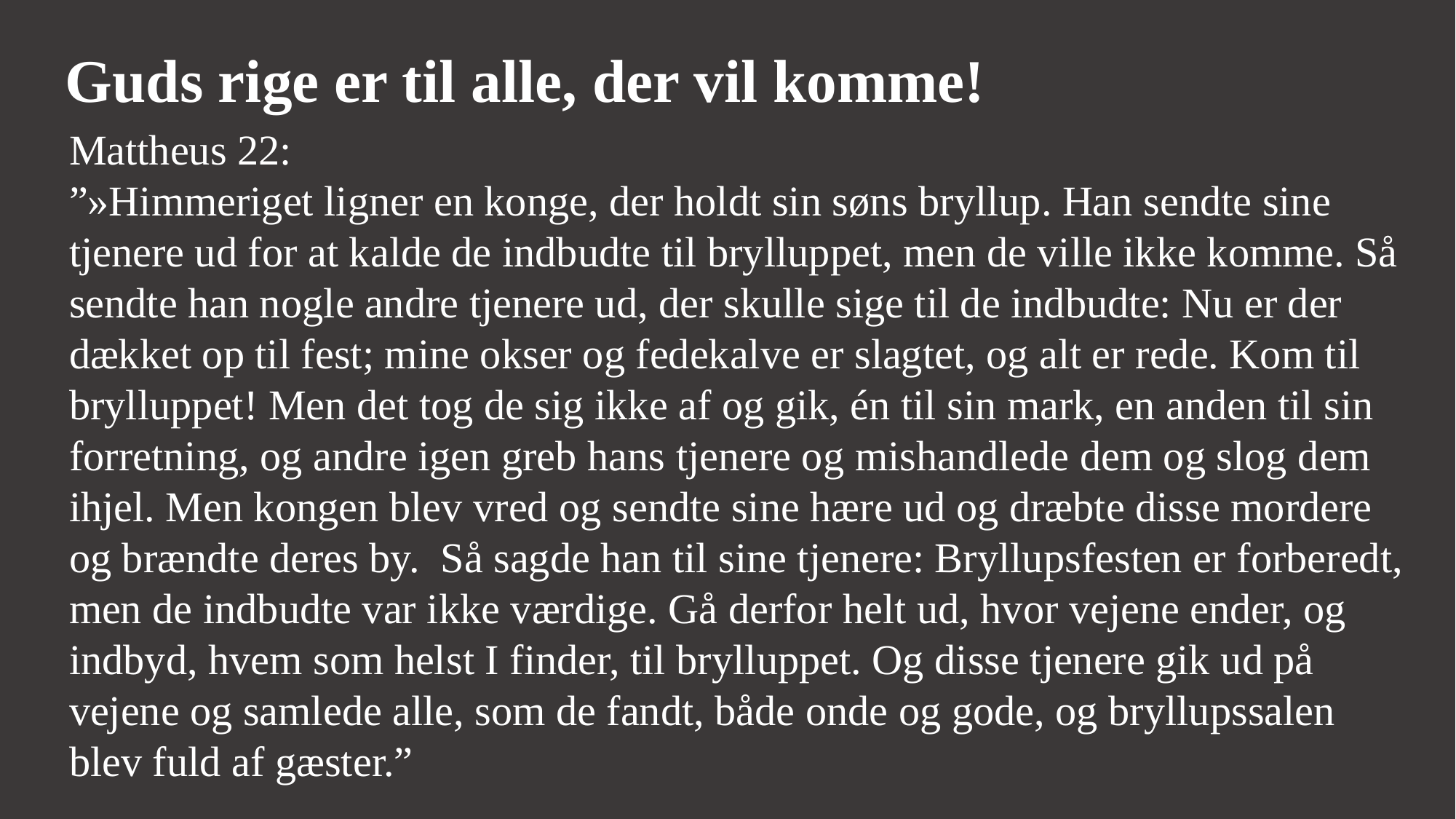

Guds rige er til alle, der vil komme!
Mattheus 22:
”»Himmeriget ligner en konge, der holdt sin søns bryllup. Han sendte sine tjenere ud for at kalde de indbudte til brylluppet, men de ville ikke komme. Så sendte han nogle andre tjenere ud, der skulle sige til de indbudte: Nu er der dækket op til fest; mine okser og fedekalve er slagtet, og alt er rede. Kom til brylluppet! Men det tog de sig ikke af og gik, én til sin mark, en anden til sin forretning, og andre igen greb hans tjenere og mishandlede dem og slog dem ihjel. Men kongen blev vred og sendte sine hære ud og dræbte disse mordere og brændte deres by.  Så sagde han til sine tjenere: Bryllupsfesten er forberedt, men de indbudte var ikke værdige. Gå derfor helt ud, hvor vejene ender, og indbyd, hvem som helst I finder, til brylluppet. Og disse tjenere gik ud på vejene og samlede alle, som de fandt, både onde og gode, og bryllupssalen blev fuld af gæster.”